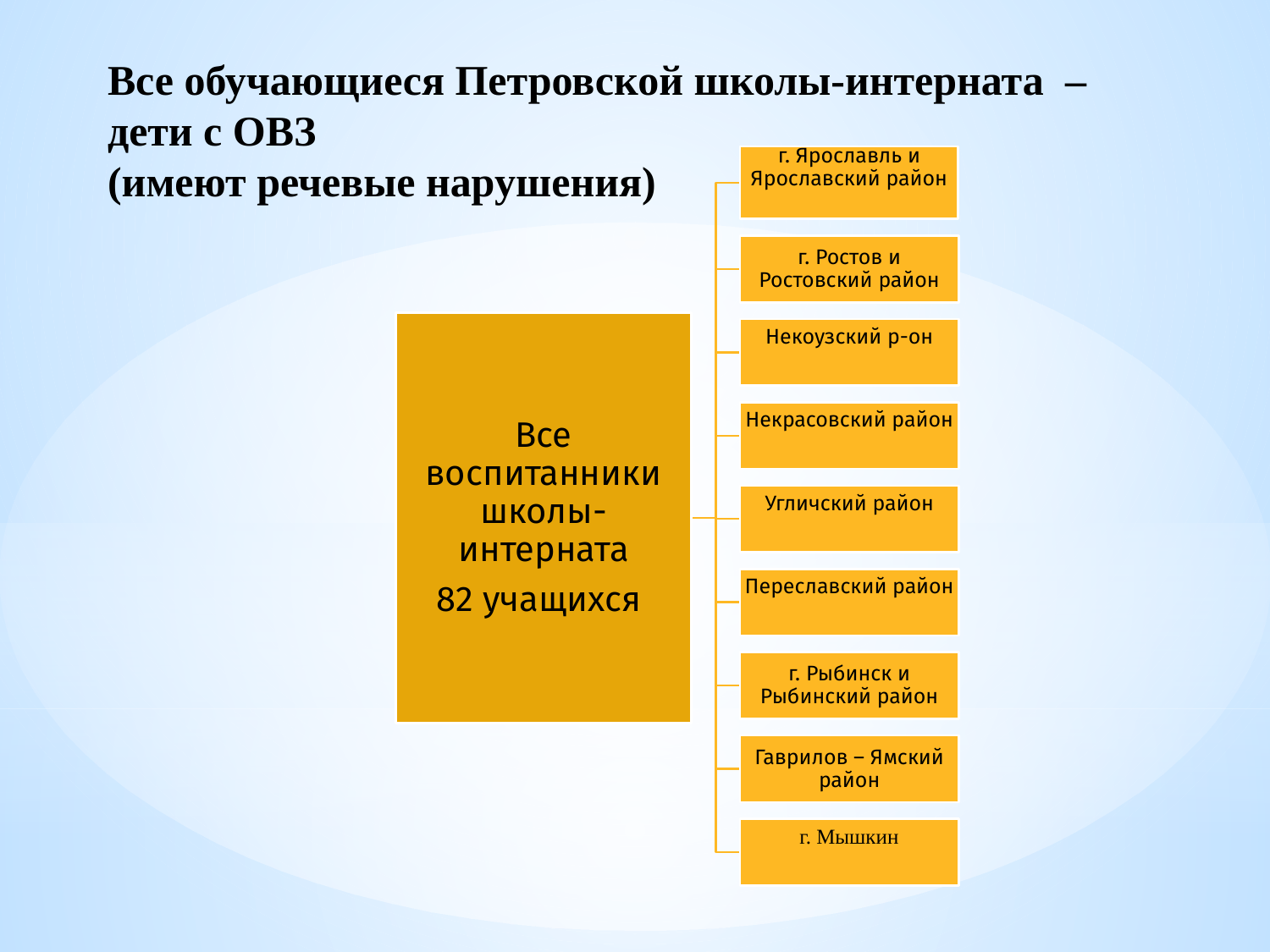

# Все обучающиеся Петровской школы-интерната  – дети с ОВЗ (имеют речевые нарушения)

Все воспитанники школы-интерната
82 учащихся
г. Ярославль и Ярославский район

г. Ростов и Ростовский район
Некоузский р-он

Некрасовский район

Угличский район

Переславский район

г. Рыбинск и Рыбинский район
Гаврилов – Ямский район
г. Мышкин